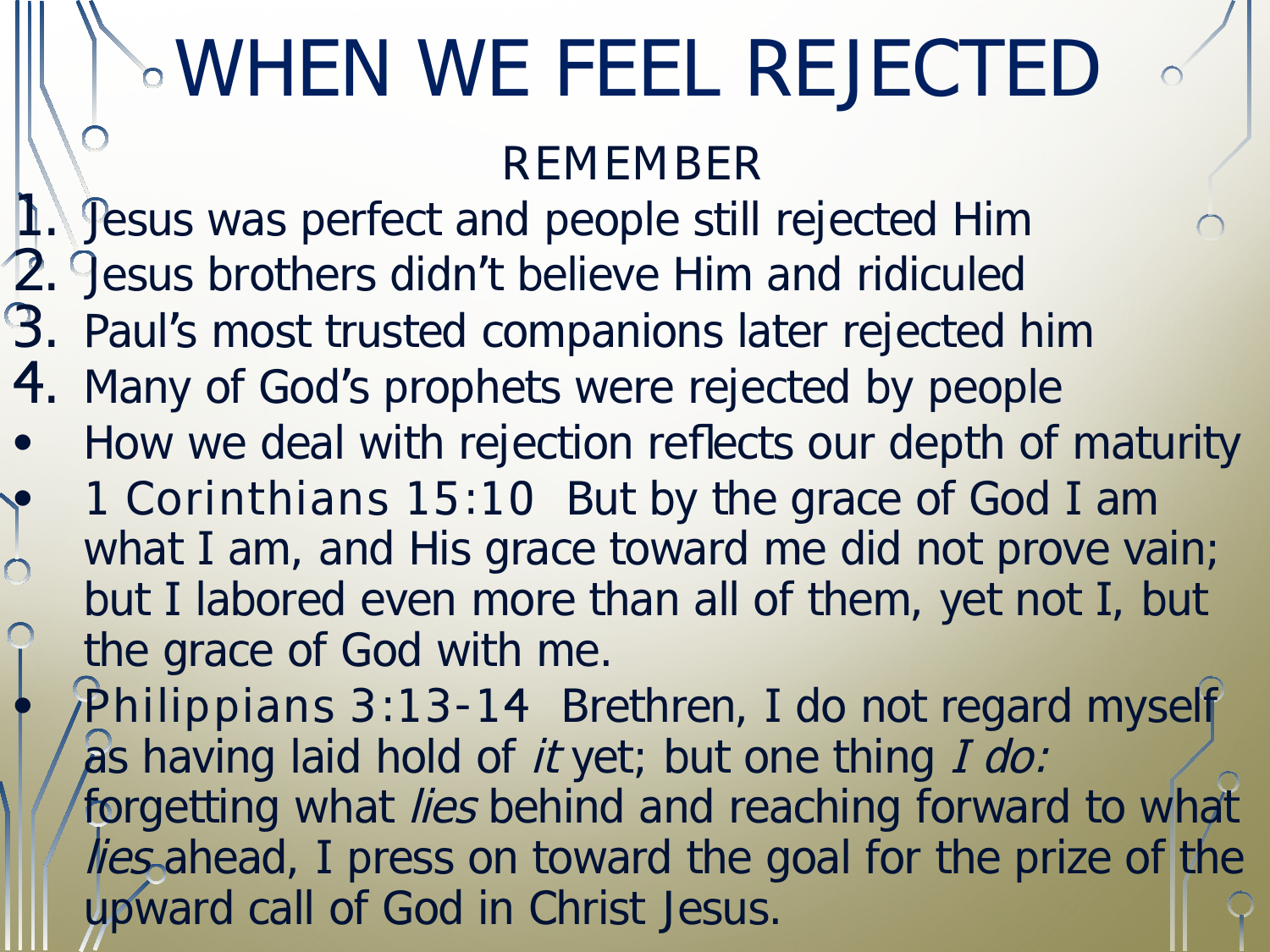

# WHEN WE FEEL REJECTED
REMEMBER
Jesus was perfect and people still rejected Him
Jesus brothers didn’t believe Him and ridiculed
Paul’s most trusted companions later rejected him
Many of God’s prophets were rejected by people
How we deal with rejection reflects our depth of maturity
1 Corinthians 15:10  But by the grace of God I am what I am, and His grace toward me did not prove vain; but I labored even more than all of them, yet not I, but the grace of God with me.
Philippians 3:13-14  Brethren, I do not regard myself as having laid hold of it yet; but one thing I do: forgetting what lies behind and reaching forward to what lies ahead, I press on toward the goal for the prize of the upward call of God in Christ Jesus.